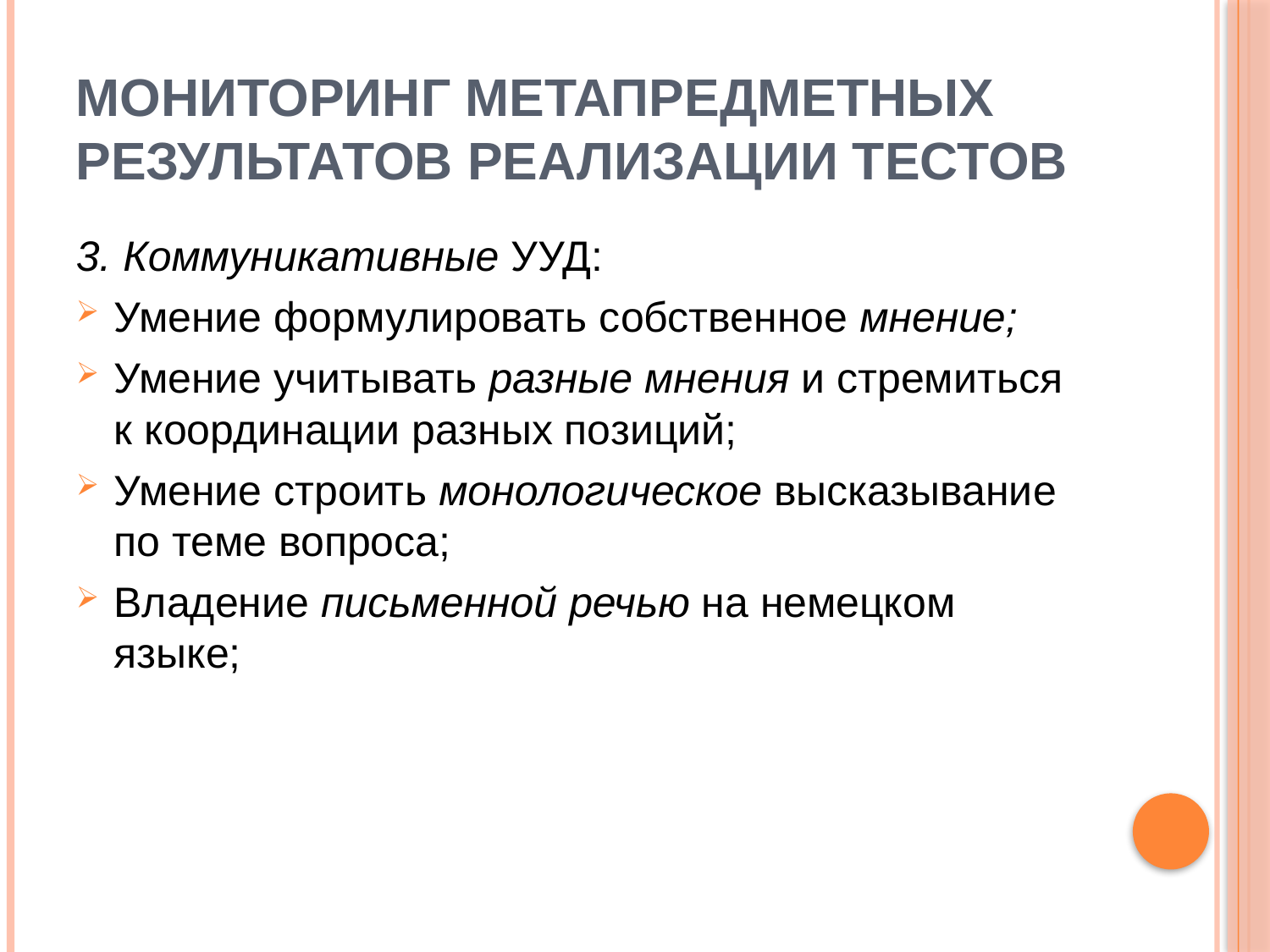

# Мониторинг метапредметных результатов реализации тестов
3. Коммуникативные УУД:
Умение формулировать собственное мнение;
Умение учитывать разные мнения и стремиться к координации разных позиций;
Умение строить монологическое высказывание по теме вопроса;
Владение письменной речью на немецком языке;